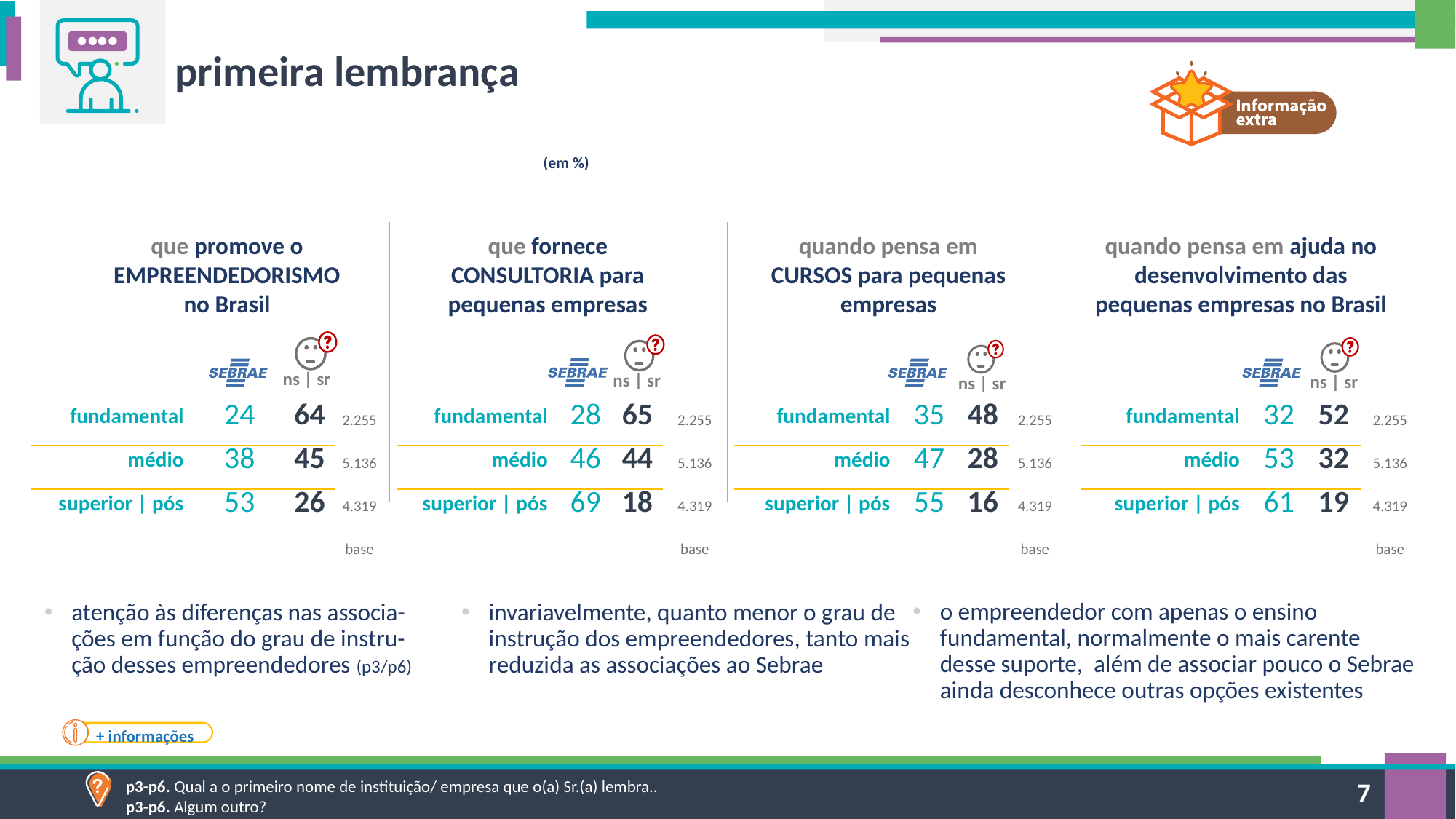

primeira lembrança

(em %)
que promove o EMPREENDEDORISMO no Brasil
que fornece CONSULTORIA para pequenas empresas
quando pensa em CURSOS para pequenas empresas
quando pensa em ajuda no desenvolvimento das pequenas empresas no Brasil

ns | sr

ns | sr

ns | sr

ns | sr

| 2.255 |
| --- |
| 5.136 |
| 4.319 |
| base |
| 2.255 |
| --- |
| 5.136 |
| 4.319 |
| base |
| 2.255 |
| --- |
| 5.136 |
| 4.319 |
| base |
| 2.255 |
| --- |
| 5.136 |
| 4.319 |
| base |
| fundamental | 24 | 64 |
| --- | --- | --- |
| médio | 38 | 45 |
| superior | pós | 53 | 26 |
| fundamental | 28 | 65 |
| --- | --- | --- |
| médio | 46 | 44 |
| superior | pós | 69 | 18 |
| fundamental | 35 | 48 |
| --- | --- | --- |
| médio | 47 | 28 |
| superior | pós | 55 | 16 |
| fundamental | 32 | 52 |
| --- | --- | --- |
| médio | 53 | 32 |
| superior | pós | 61 | 19 |
o empreendedor com apenas o ensino fundamental, normalmente o mais carente desse suporte,  além de associar pouco o Sebrae ainda desconhece outras opções existentes
atenção às diferenças nas associa-ções em função do grau de instru-ção desses empreendedores (p3/p6)
invariavelmente, quanto menor o grau de instrução dos empreendedores, tanto mais reduzida as associações ao Sebrae
+ informações

p3-p6. Qual a o primeiro nome de instituição/ empresa que o(a) Sr.(a) lembra..
p3-p6. Algum outro?